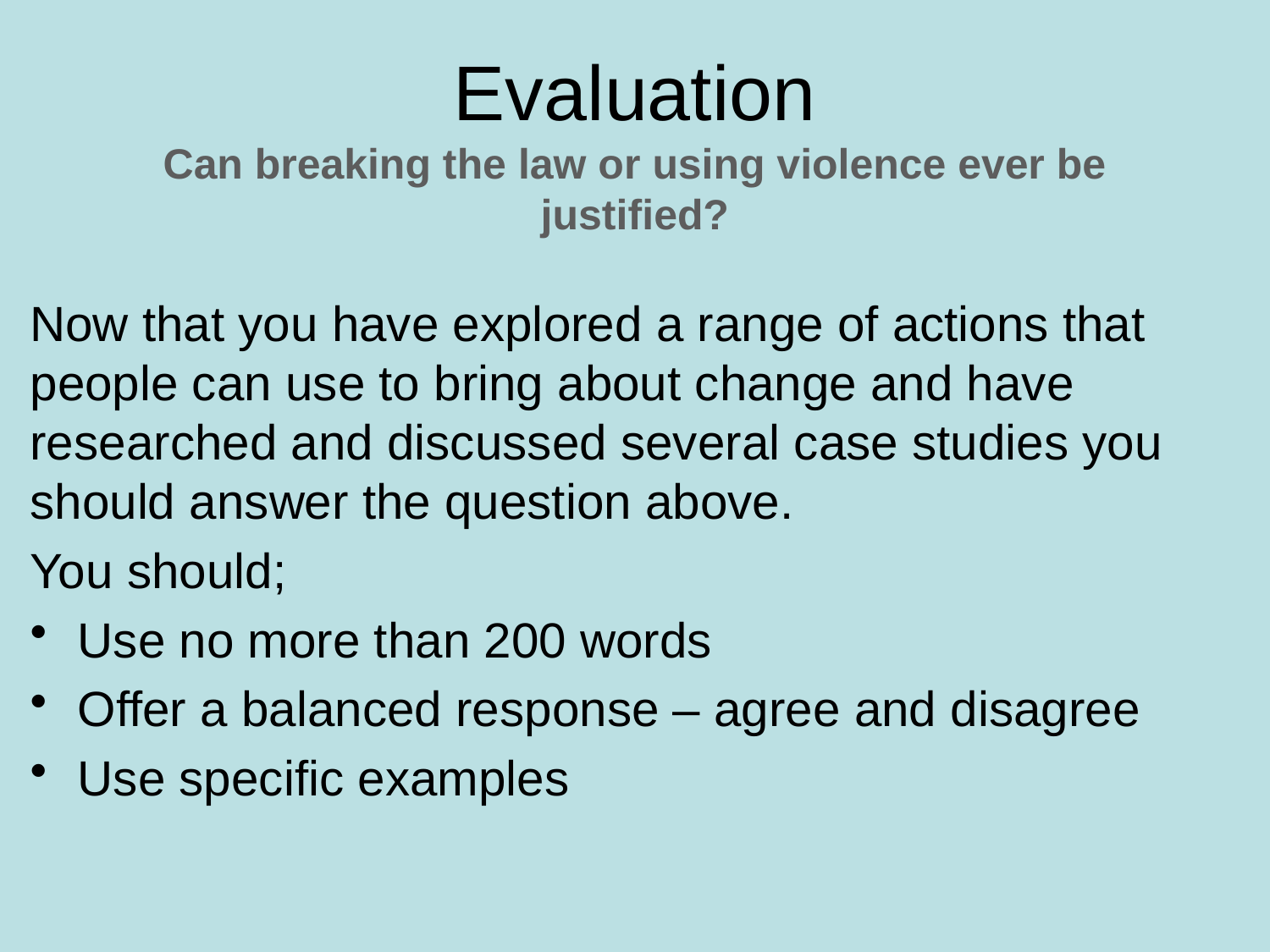

# Evaluation Can breaking the law or using violence ever be justified?
Now that you have explored a range of actions that people can use to bring about change and have researched and discussed several case studies you should answer the question above.
You should;
Use no more than 200 words
Offer a balanced response – agree and disagree
Use specific examples